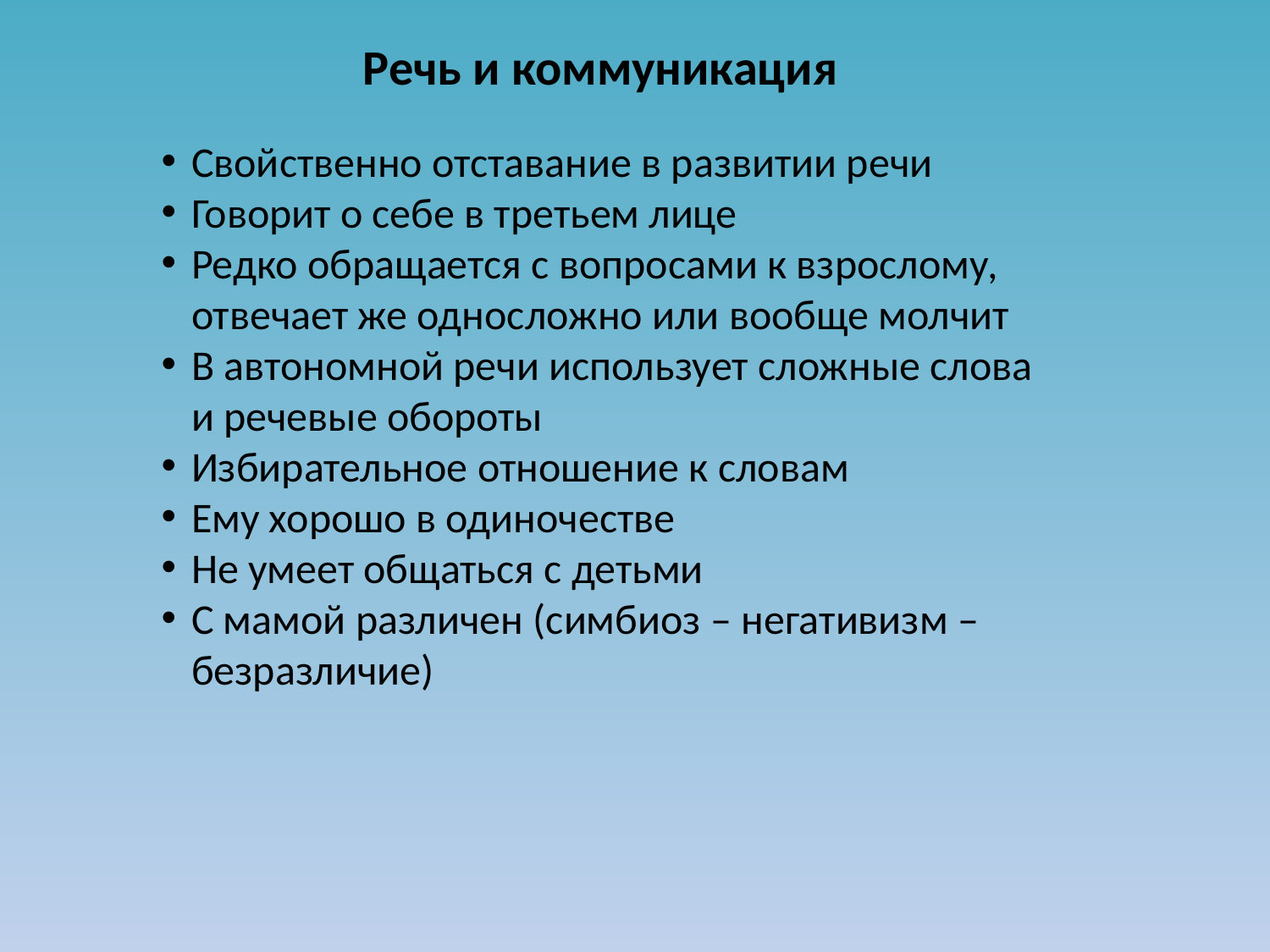

Речь и коммуникация
Свойственно отставание в развитии речи
Говорит о себе в третьем лице
Редко обращается с вопросами к взрослому, отвечает же односложно или вообще молчит
В автономной речи использует сложные слова и речевые обороты
Избирательное отношение к словам
Ему хорошо в одиночестве
Не умеет общаться с детьми
С мамой различен (симбиоз – негативизм – безразличие)